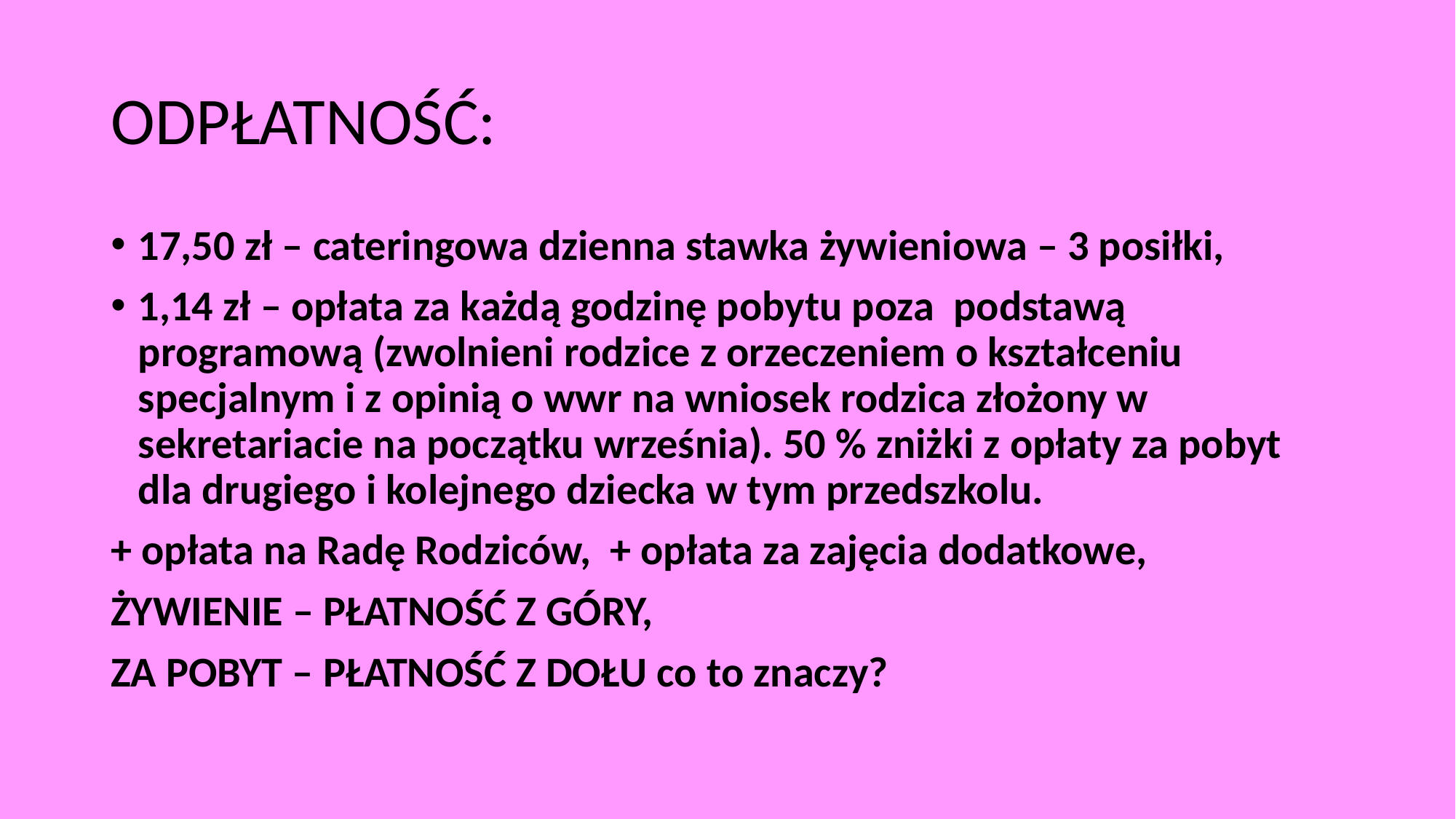

# ODPŁATNOŚĆ:
17,50 zł – cateringowa dzienna stawka żywieniowa – 3 posiłki,
1,14 zł – opłata za każdą godzinę pobytu poza  podstawą programową (zwolnieni rodzice z orzeczeniem o kształceniu specjalnym i z opinią o wwr na wniosek rodzica złożony w sekretariacie na początku września). 50 % zniżki z opłaty za pobyt dla drugiego i kolejnego dziecka w tym przedszkolu.
+ opłata na Radę Rodziców,  + opłata za zajęcia dodatkowe,
ŻYWIENIE – PŁATNOŚĆ Z GÓRY,
ZA POBYT – PŁATNOŚĆ Z DOŁU co to znaczy?